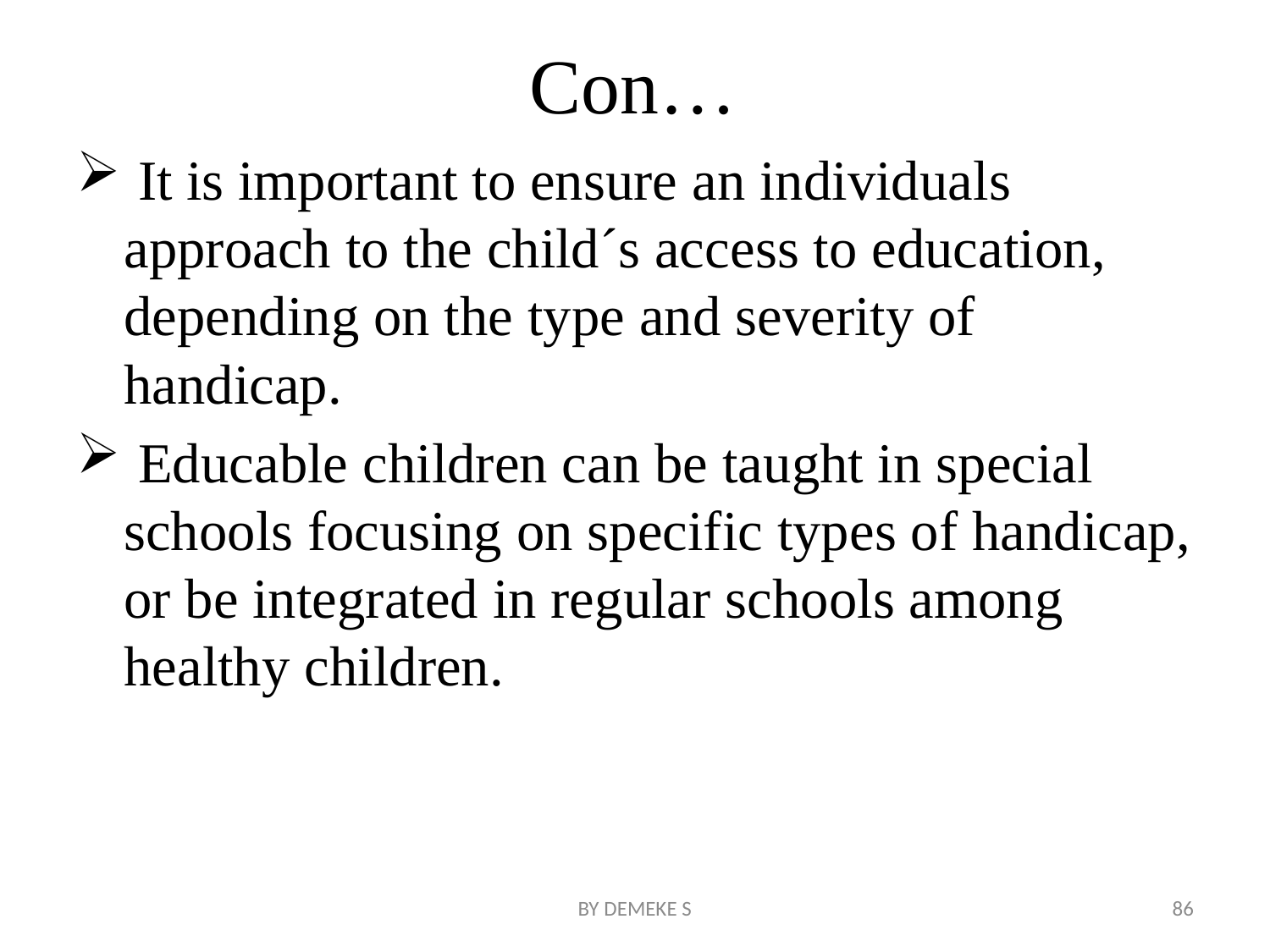

# Con…
 It is important to ensure an individuals approach to the child´s access to education, depending on the type and severity of handicap.
 Educable children can be taught in special schools focusing on specific types of handicap, or be integrated in regular schools among healthy children.

BY DEMEKE S
86